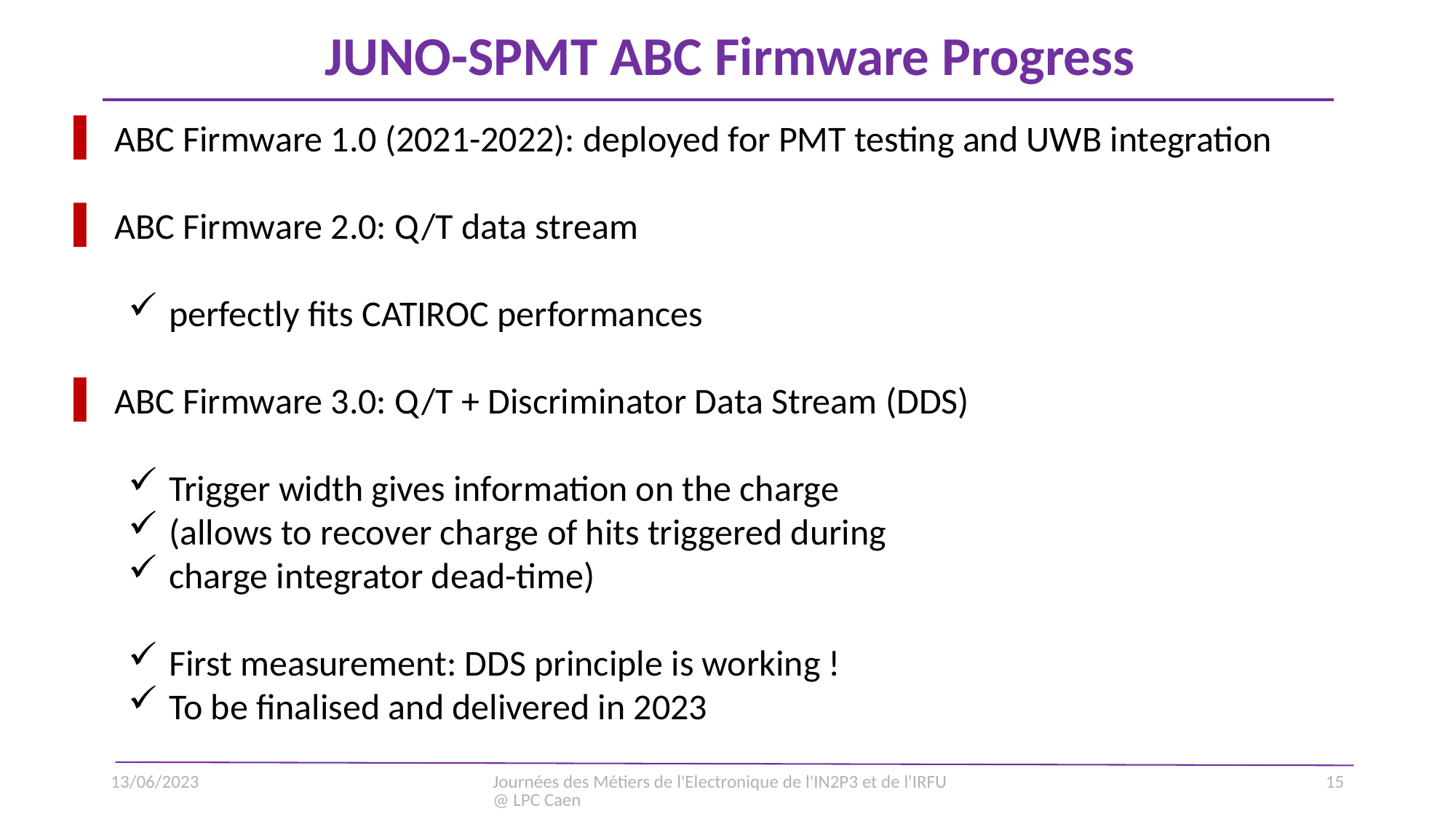

# JUNO-SPMT ABC Firmware Progress
ABC Firmware 1.0 (2021-2022): deployed for PMT testing and UWB integration
ABC Firmware 2.0: Q/T data stream

perfectly fits CATIROC performances
ABC Firmware 3.0: Q/T + Discriminator Data Stream (DDS)
Trigger width gives information on the charge
(allows to recover charge of hits triggered during
charge integrator dead-time)
First measurement: DDS principle is working !
To be finalised and delivered in 2023
13/06/2023
Journées des Métiers de l'Electronique de l'IN2P3 et de l'IRFU @ LPC Caen
15
CENBG